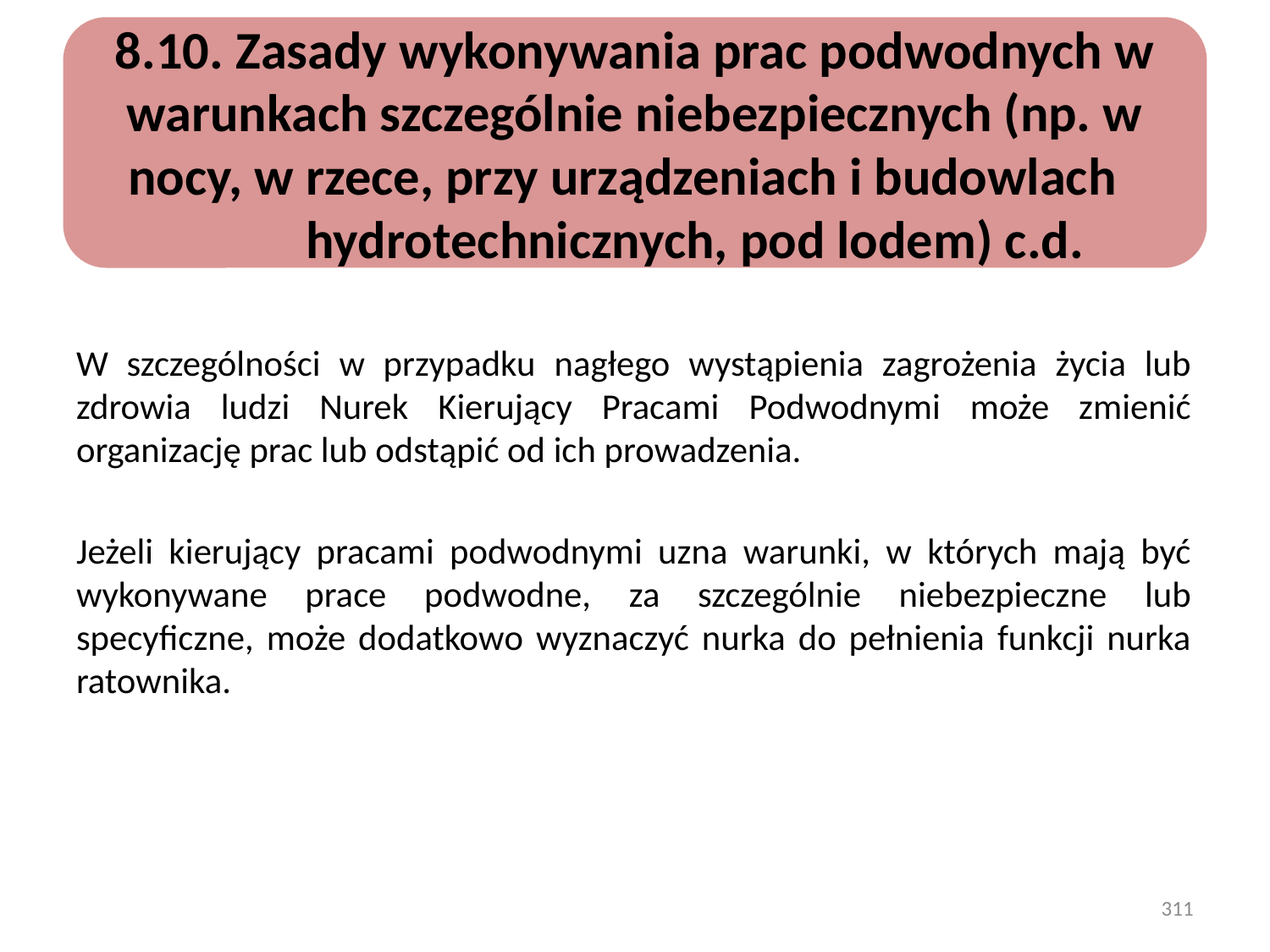

8.10. Zasady wykonywania prac podwodnych w warunkach szczególnie niebezpiecznych (np. w nocy, w rzece, przy urządzeniach i budowlach
          hydrotechnicznych, pod lodem) c.d.

W szczególności w przypadku nagłego wystąpienia zagrożenia życia lub zdrowia ludzi Nurek Kierujący Pracami Podwodnymi może zmienić organizację prac lub odstąpić od ich prowadzenia.

Jeżeli kierujący pracami podwodnymi uzna warunki, w których mają być wykonywane prace podwodne, za szczególnie niebezpieczne lub specyficzne, może dodatkowo wyznaczyć nurka do pełnienia funkcji nurka ratownika.

311